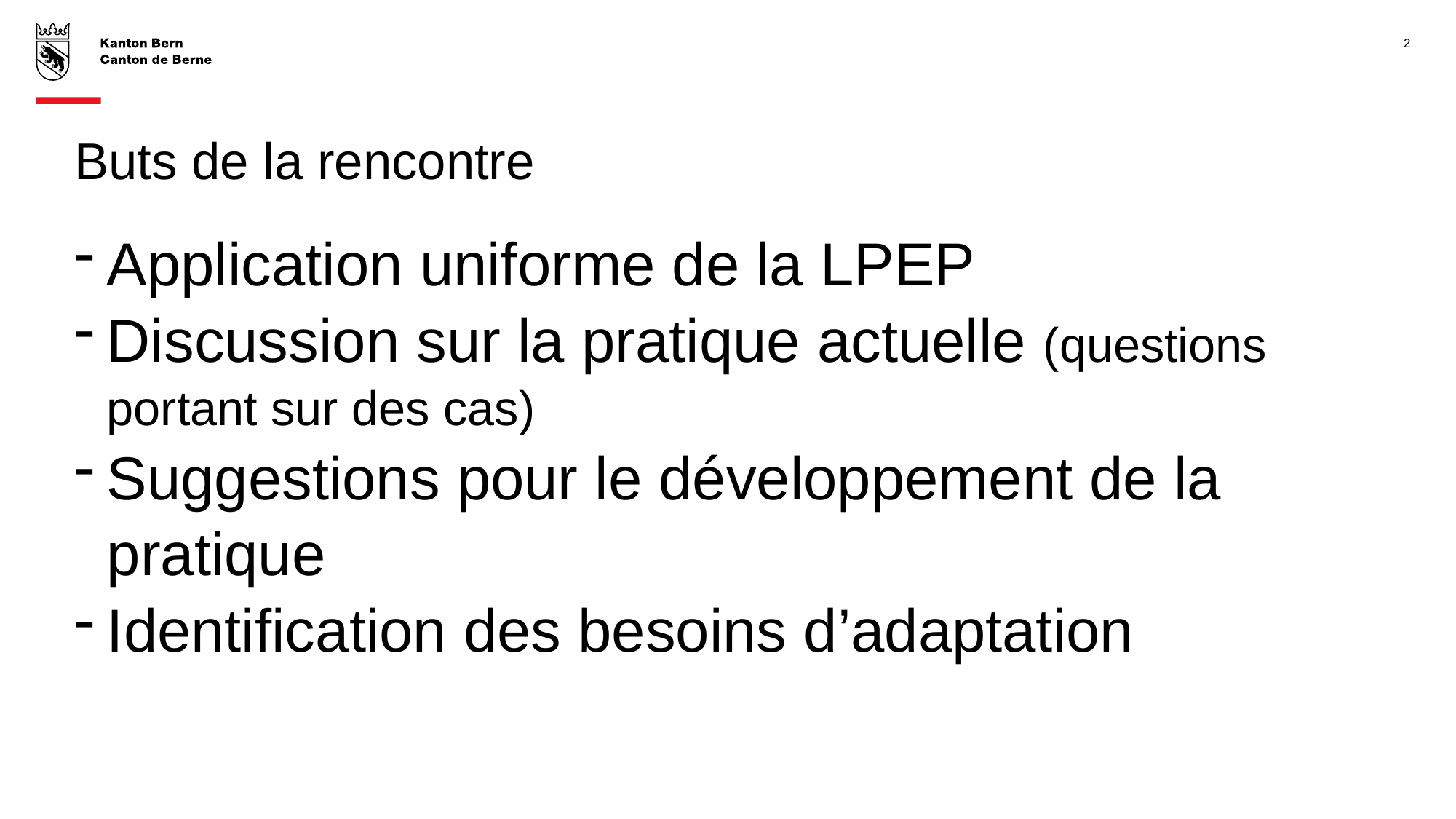

2
# Buts de la rencontre
Application uniforme de la LPEP
Discussion sur la pratique actuelle (questions portant sur des cas)
Suggestions pour le développement de la pratique
Identification des besoins d’adaptation